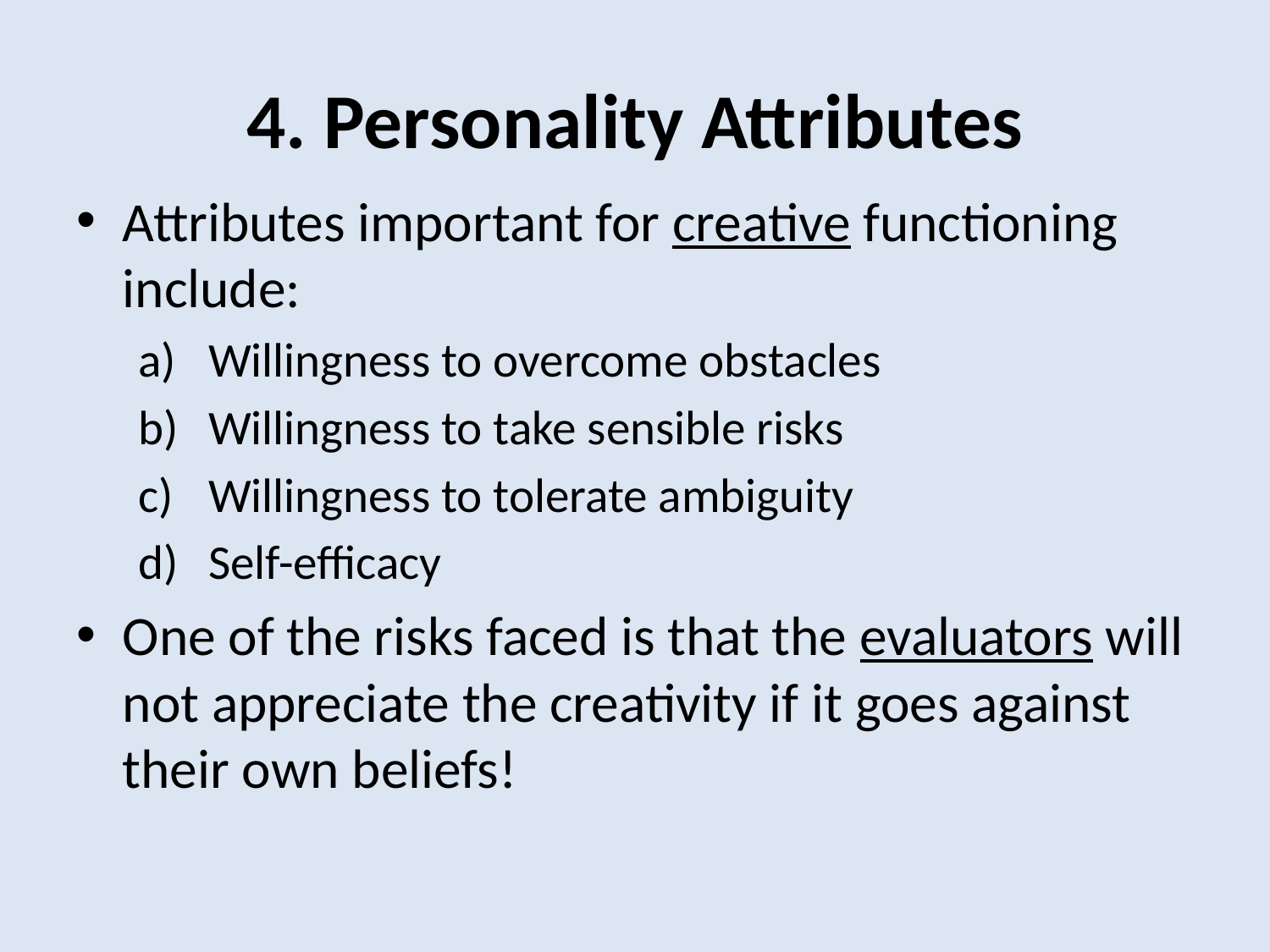

# 4. Personality Attributes
Attributes important for creative functioning include:
Willingness to overcome obstacles
Willingness to take sensible risks
Willingness to tolerate ambiguity
Self-efficacy
One of the risks faced is that the evaluators will not appreciate the creativity if it goes against their own beliefs!